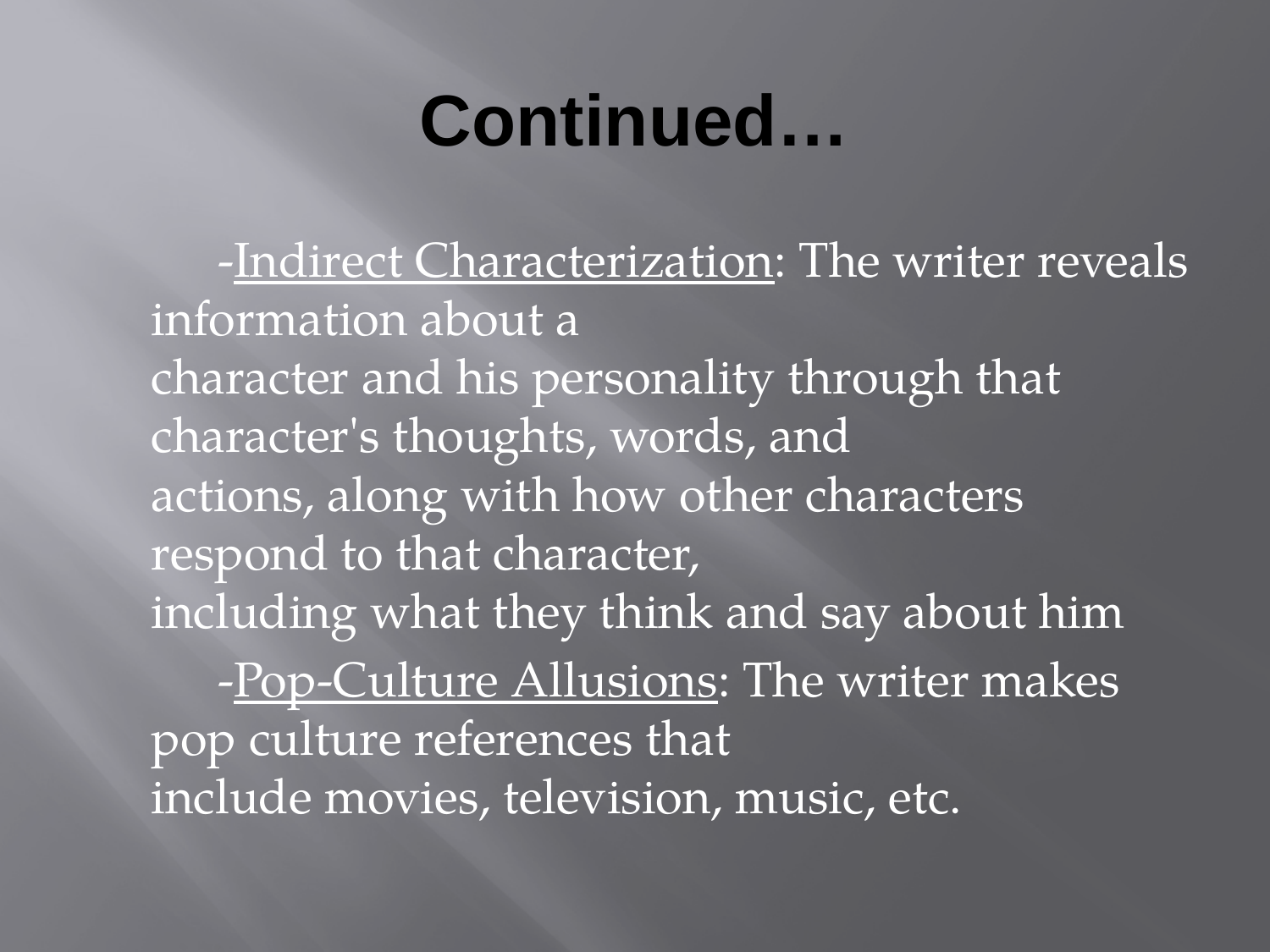

# Continued…
          -Indirect Characterization: The writer reveals information about a
character and his personality through that character's thoughts, words, and
actions, along with how other characters respond to that character,
including what they think and say about him
          -Pop-Culture Allusions: The writer makes pop culture references that
include movies, television, music, etc.